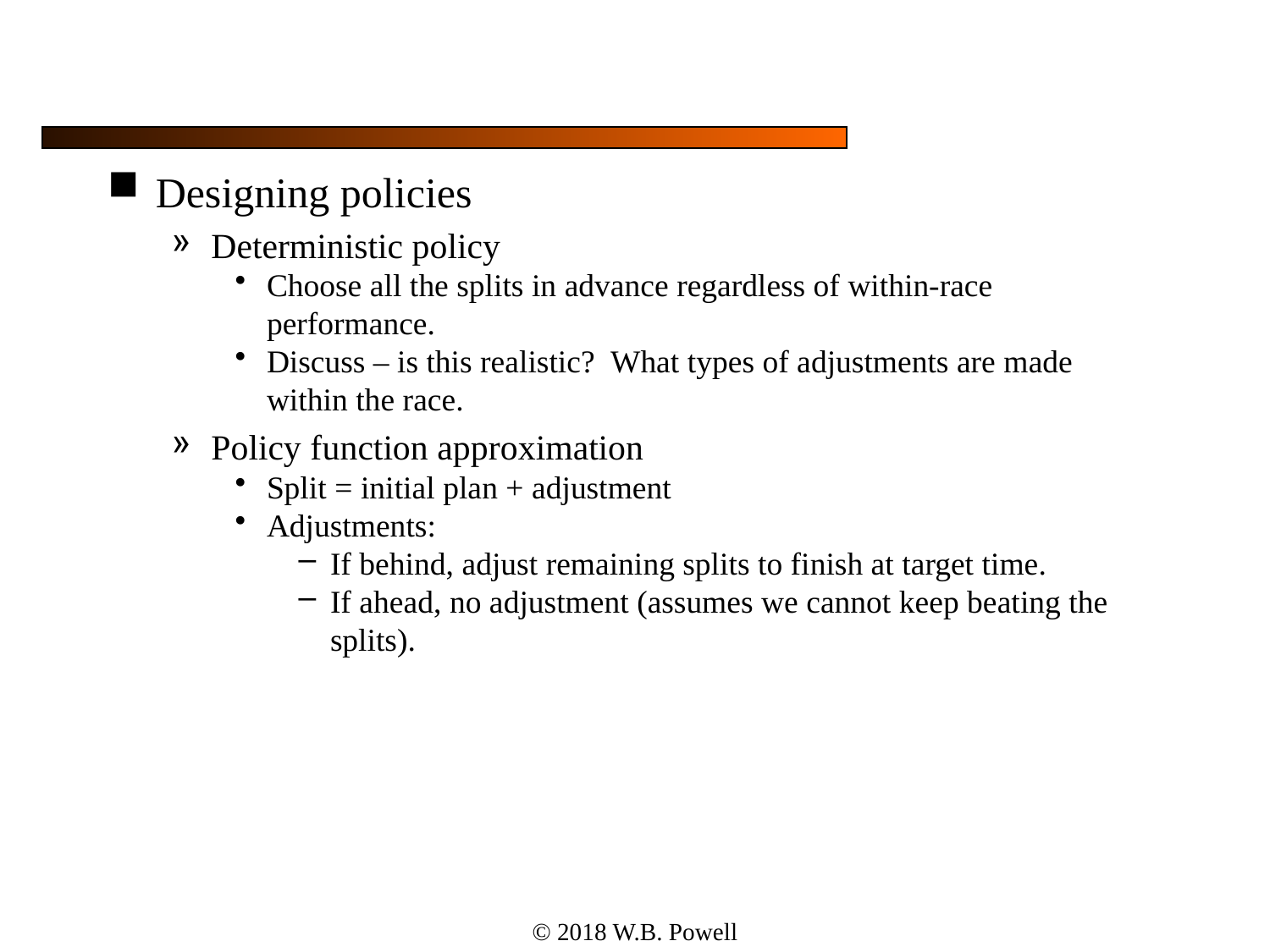

#
Designing policies
Deterministic policy
Choose all the splits in advance regardless of within-race performance.
Discuss – is this realistic?  What types of adjustments are made within the race.
Policy function approximation
Split = initial plan + adjustment
Adjustments:
If behind, adjust remaining splits to finish at target time.
If ahead, no adjustment (assumes we cannot keep beating the splits).
© 2018 W.B. Powell